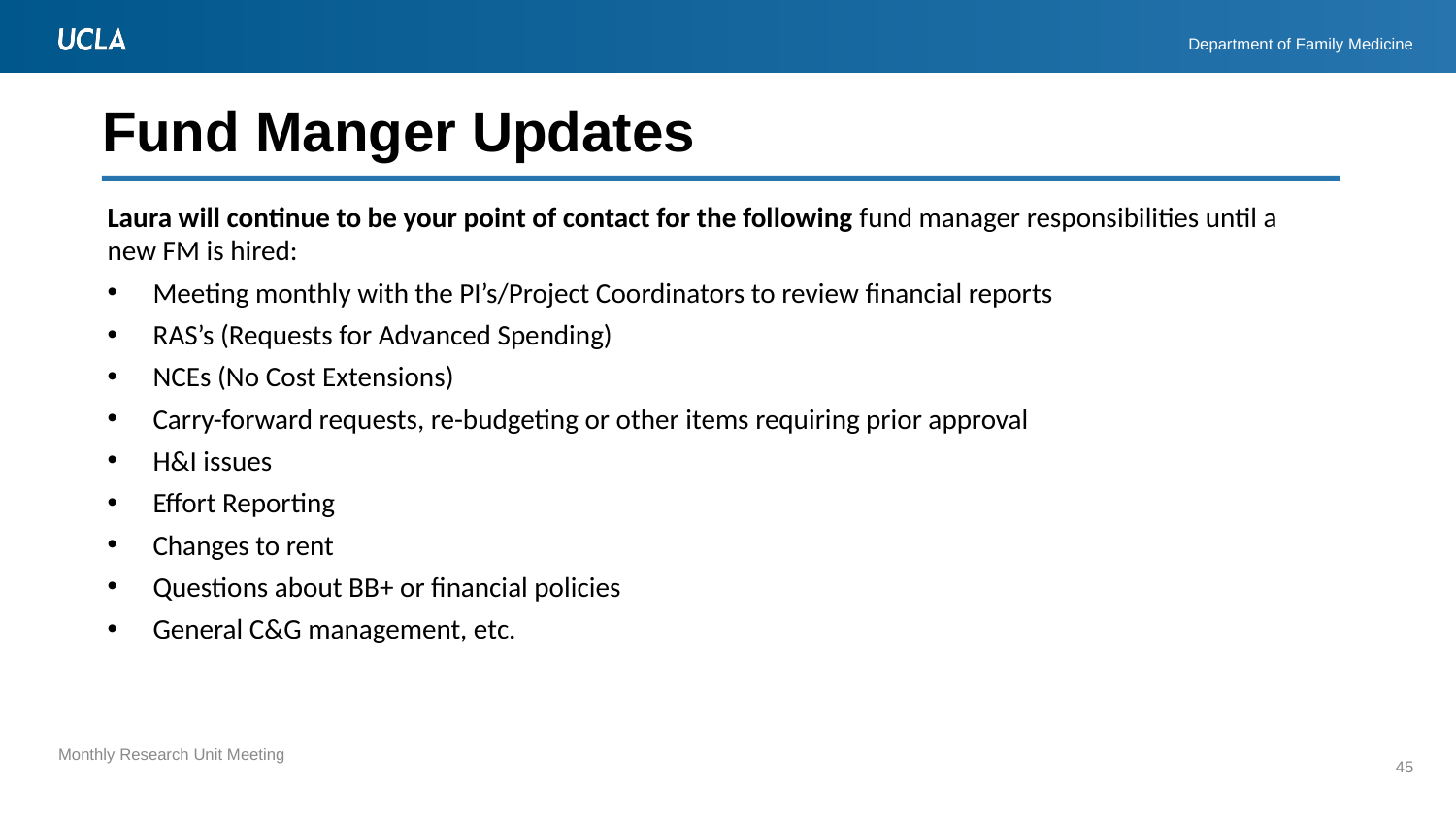

# Fund Manger Updates
Laura will continue to be your point of contact for the following fund manager responsibilities until a new FM is hired:
Meeting monthly with the PI’s/Project Coordinators to review financial reports
RAS’s (Requests for Advanced Spending)
NCEs (No Cost Extensions)
Carry-forward requests, re-budgeting or other items requiring prior approval
H&I issues
Effort Reporting
Changes to rent
Questions about BB+ or financial policies
General C&G management, etc.

45